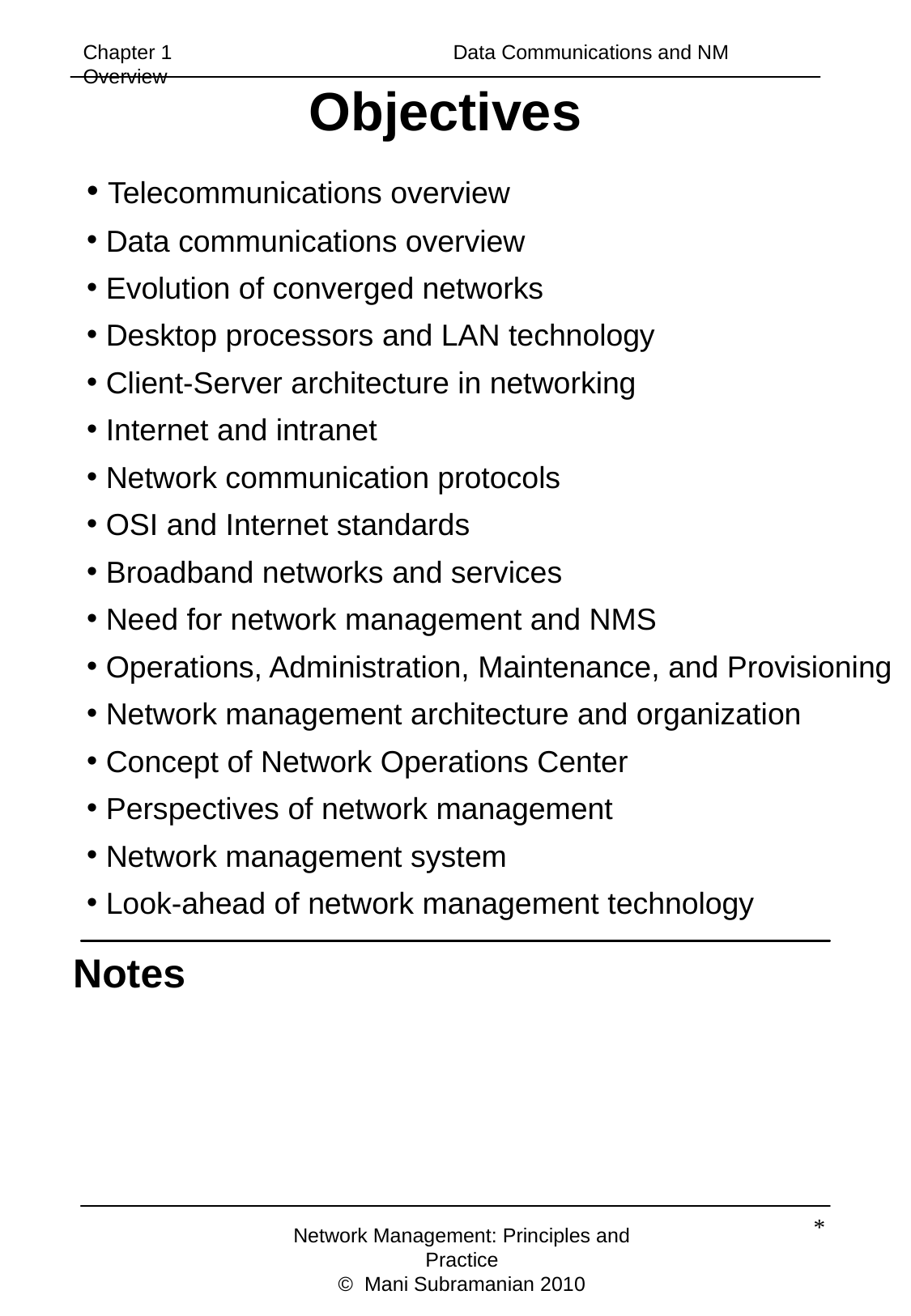

Chapter 1		     	 Data Communications and NM Overview

Objectives
 Telecommunications overview
 Data communications overview
 Evolution of converged networks
 Desktop processors and LAN technology
 Client-Server architecture in networking
 Internet and intranet
 Network communication protocols
 OSI and Internet standards
 Broadband networks and services
 Need for network management and NMS
 Operations, Administration, Maintenance, and Provisioning
 Network management architecture and organization
 Concept of Network Operations Center
 Perspectives of network management
 Network management system
 Look-ahead of network management technology

Notes
*
Network Management: Principles and Practice
©  Mani Subramanian 2010